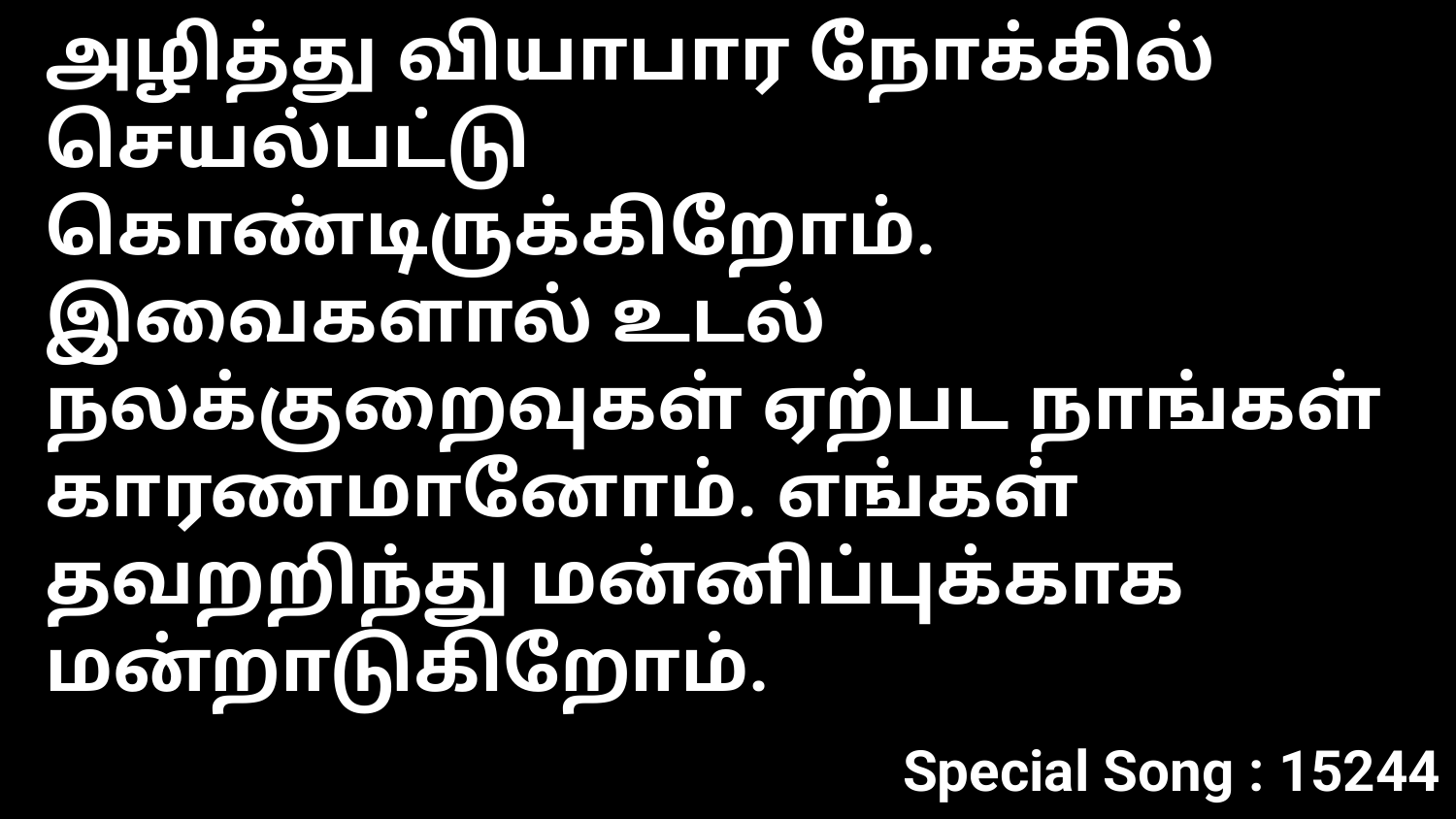

அழித்து வியாபார நோக்கில் செயல்பட்டு கொண்டிருக்கிறோம். இவைகளால் உடல் நலக்குறைவுகள் ஏற்பட நாங்கள் காரணமானோம். எங்கள் தவறறிந்து மன்னிப்புக்காக மன்றாடுகிறோம்.

Special Song : 15244